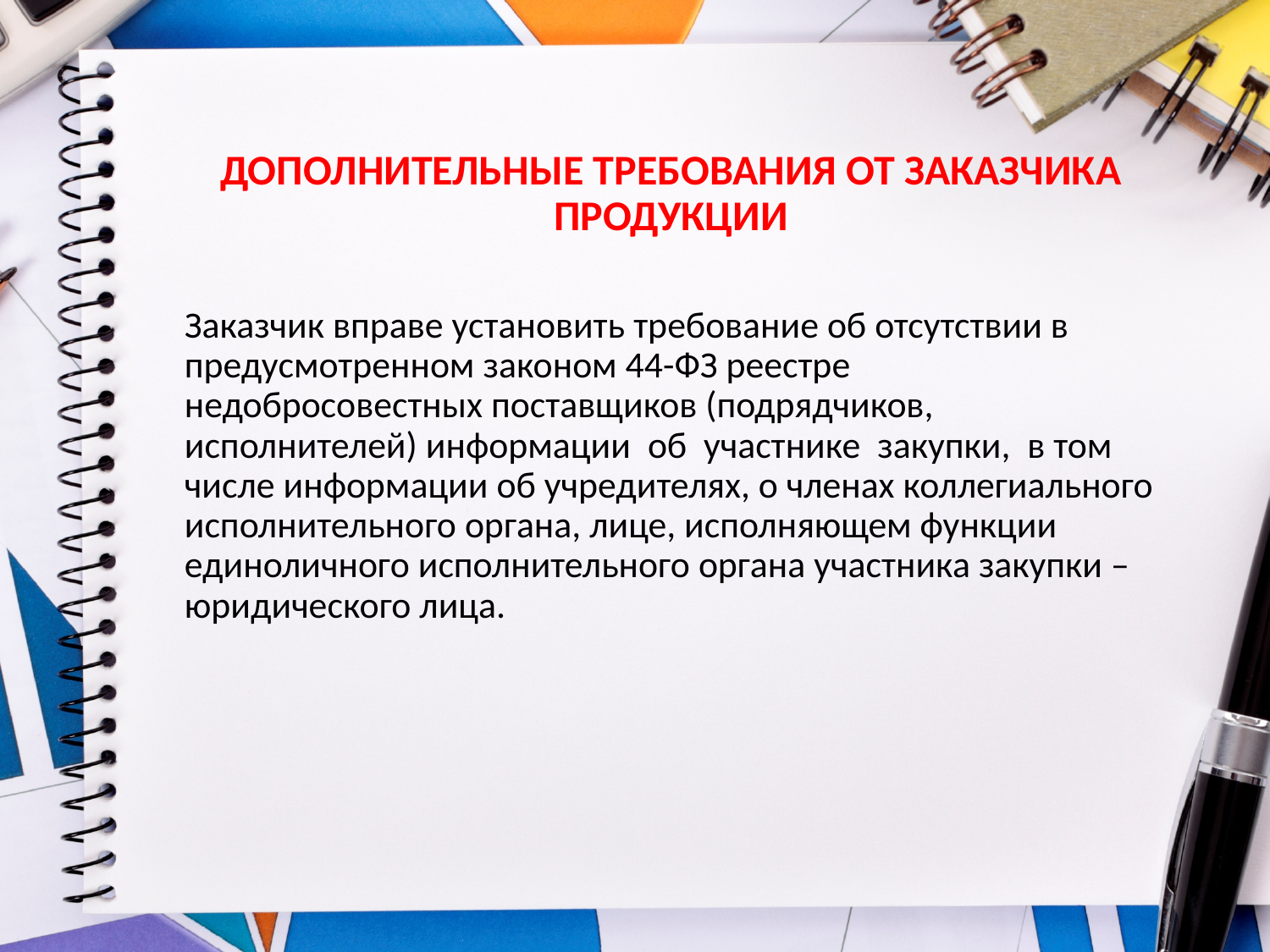

ДОПОЛНИТЕЛЬНЫЕ ТРЕБОВАНИЯ ОТ ЗАКАЗЧИКА ПРОДУКЦИИ

Заказчик вправе установить требование об отсутствии в предусмотренном законом 44-ФЗ реестре недобросовестных поставщиков (подрядчиков, исполнителей) информации  об  участнике  закупки,  в том числе информации об учредителях, о членах коллегиального исполнительного органа, лице, исполняющем функции единоличного исполнительного органа участника закупки – юридического лица.